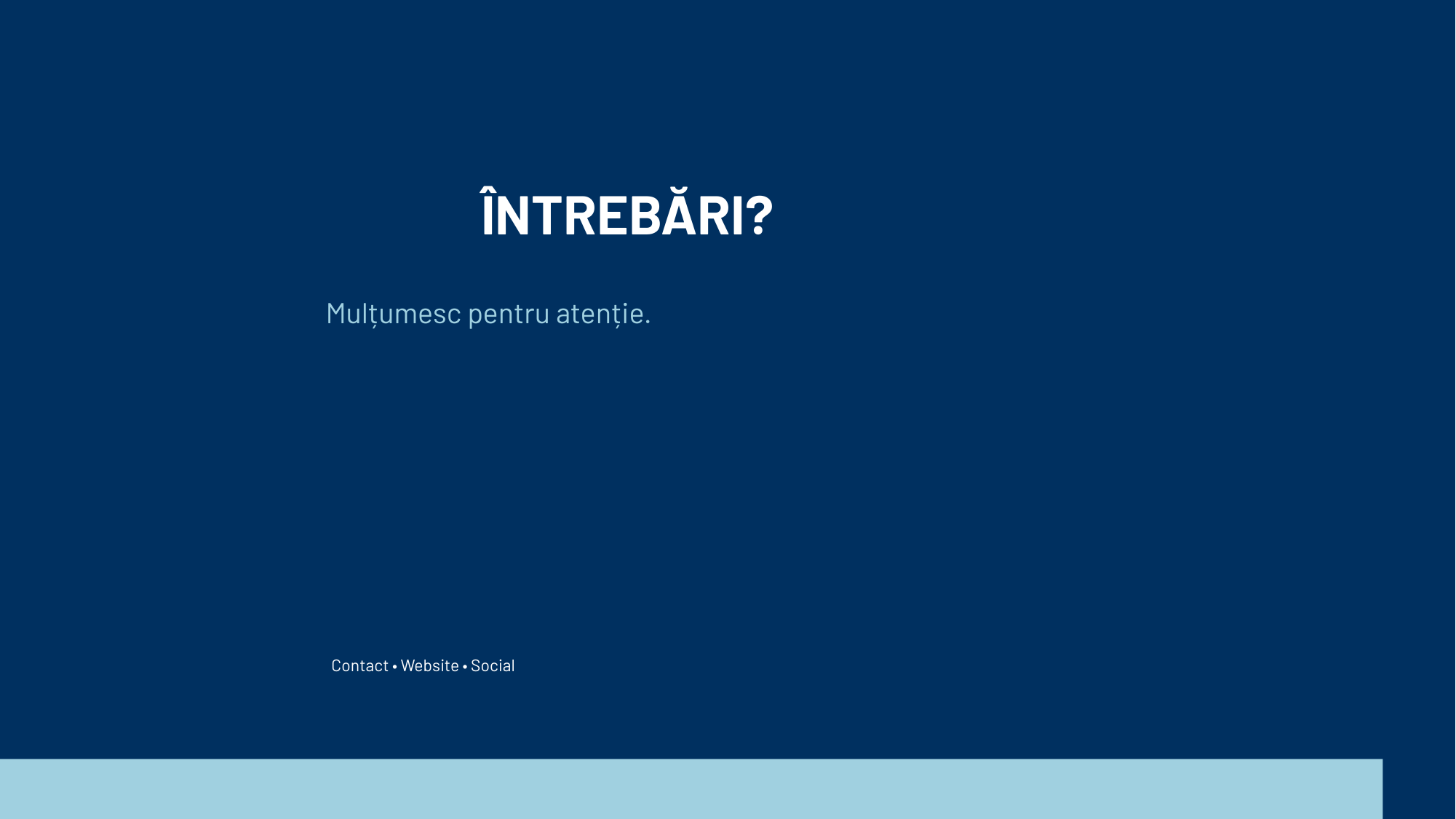

ÎNTREBĂRI?
Mulțumesc pentru atenție.
Contact • Website • Social